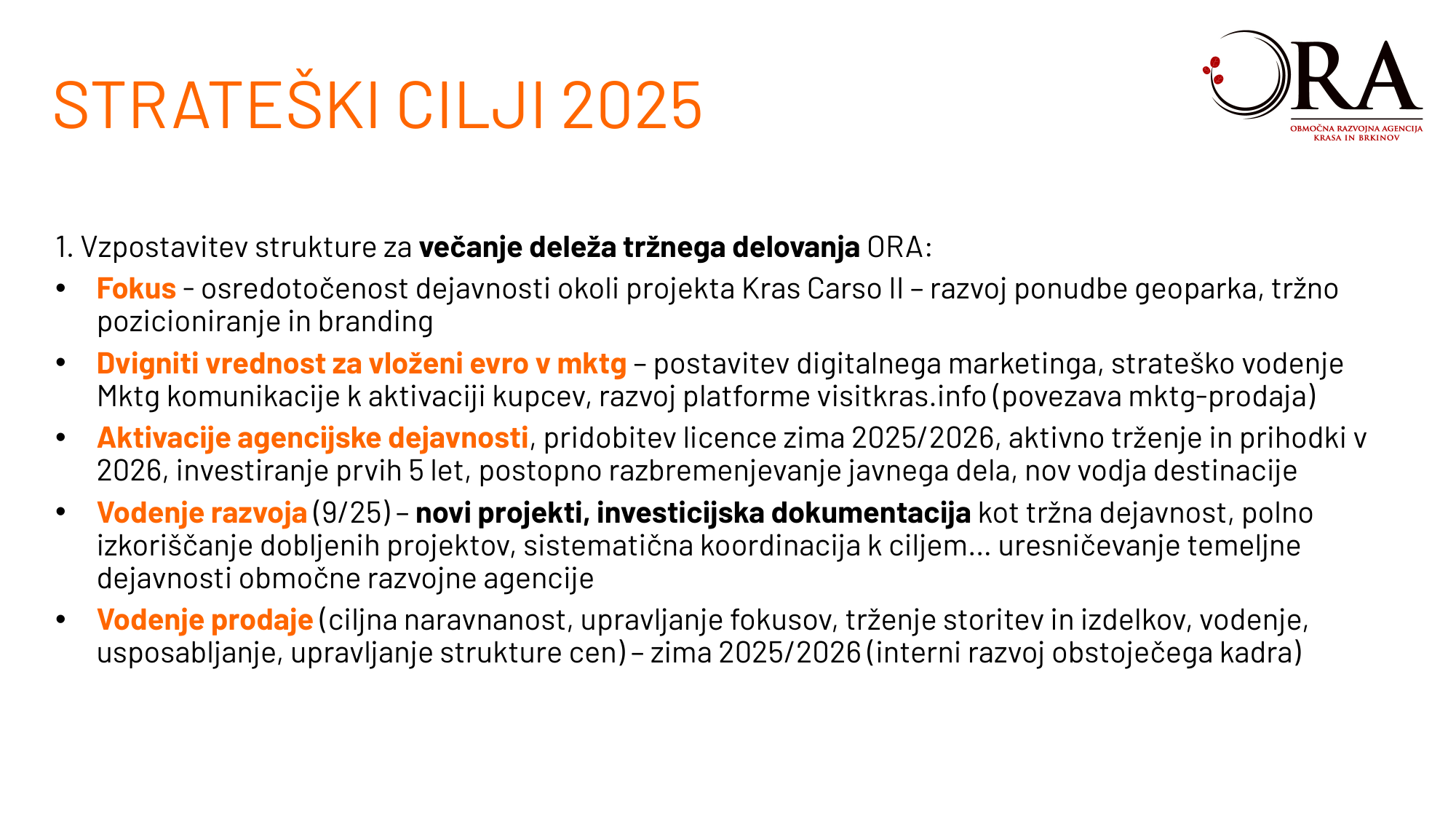

STRATEŠKI CILJI 2025
1. Vzpostavitev strukture za večanje deleža tržnega delovanja ORA:
Fokus - osredotočenost dejavnosti okoli projekta Kras Carso II – razvoj ponudbe geoparka, tržno pozicioniranje in branding
Dvigniti vrednost za vloženi evro v mktg – postavitev digitalnega marketinga, strateško vodenje Mktg komunikacije k aktivaciji kupcev, razvoj platforme visitkras.info (povezava mktg-prodaja)
Aktivacije agencijske dejavnosti, pridobitev licence zima 2025/2026, aktivno trženje in prihodki v 2026, investiranje prvih 5 let, postopno razbremenjevanje javnega dela, nov vodja destinacije
Vodenje razvoja (9/25) – novi projekti, investicijska dokumentacija kot tržna dejavnost, polno izkoriščanje dobljenih projektov, sistematična koordinacija k ciljem… uresničevanje temeljne dejavnosti območne razvojne agencije
Vodenje prodaje (ciljna naravnanost, upravljanje fokusov, trženje storitev in izdelkov, vodenje, usposabljanje, upravljanje strukture cen) – zima 2025/2026 (interni razvoj obstoječega kadra)